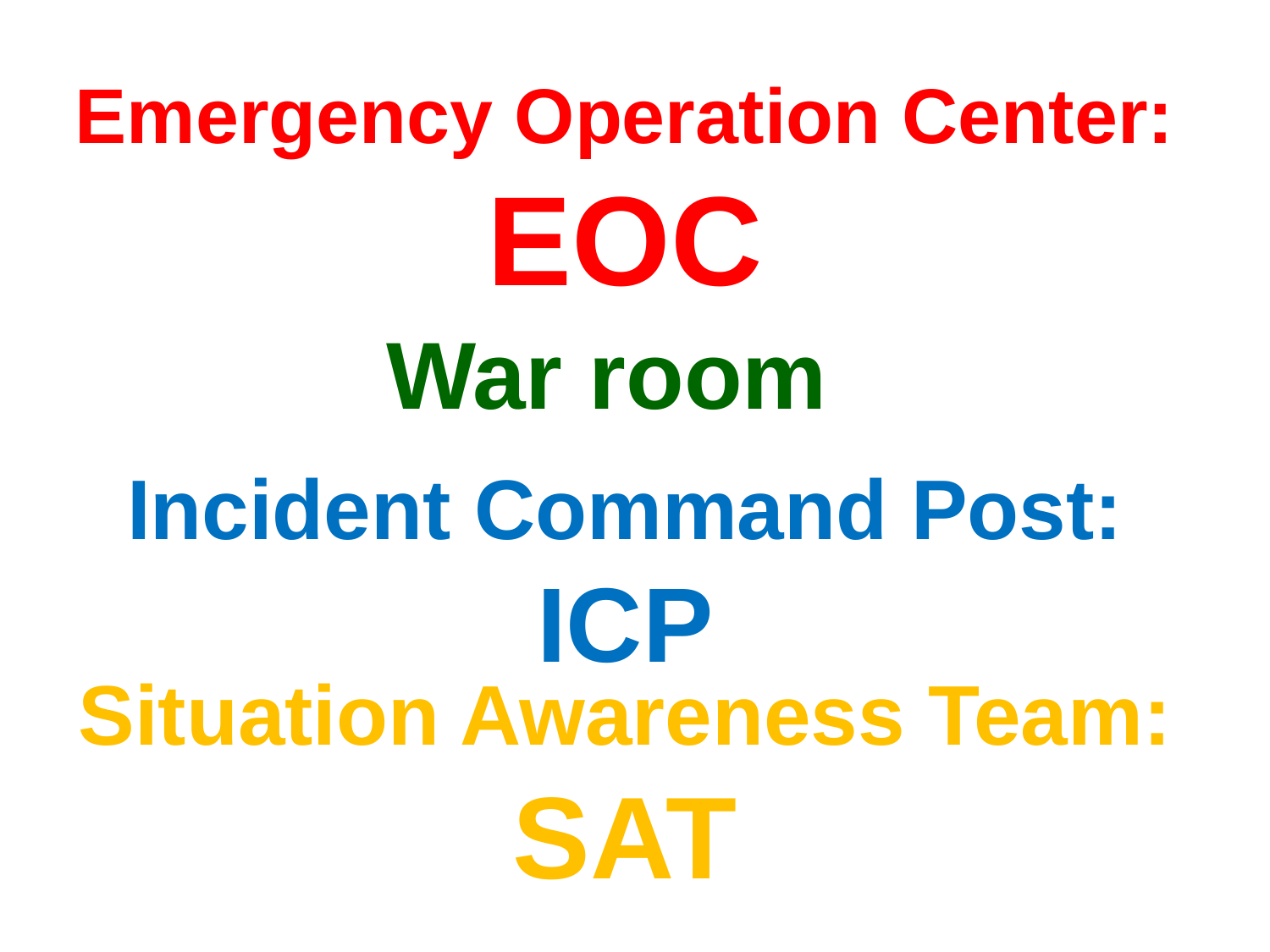

Emergency Operation Center: EOC
War room
Incident Command Post: ICP
Situation Awareness Team: SAT